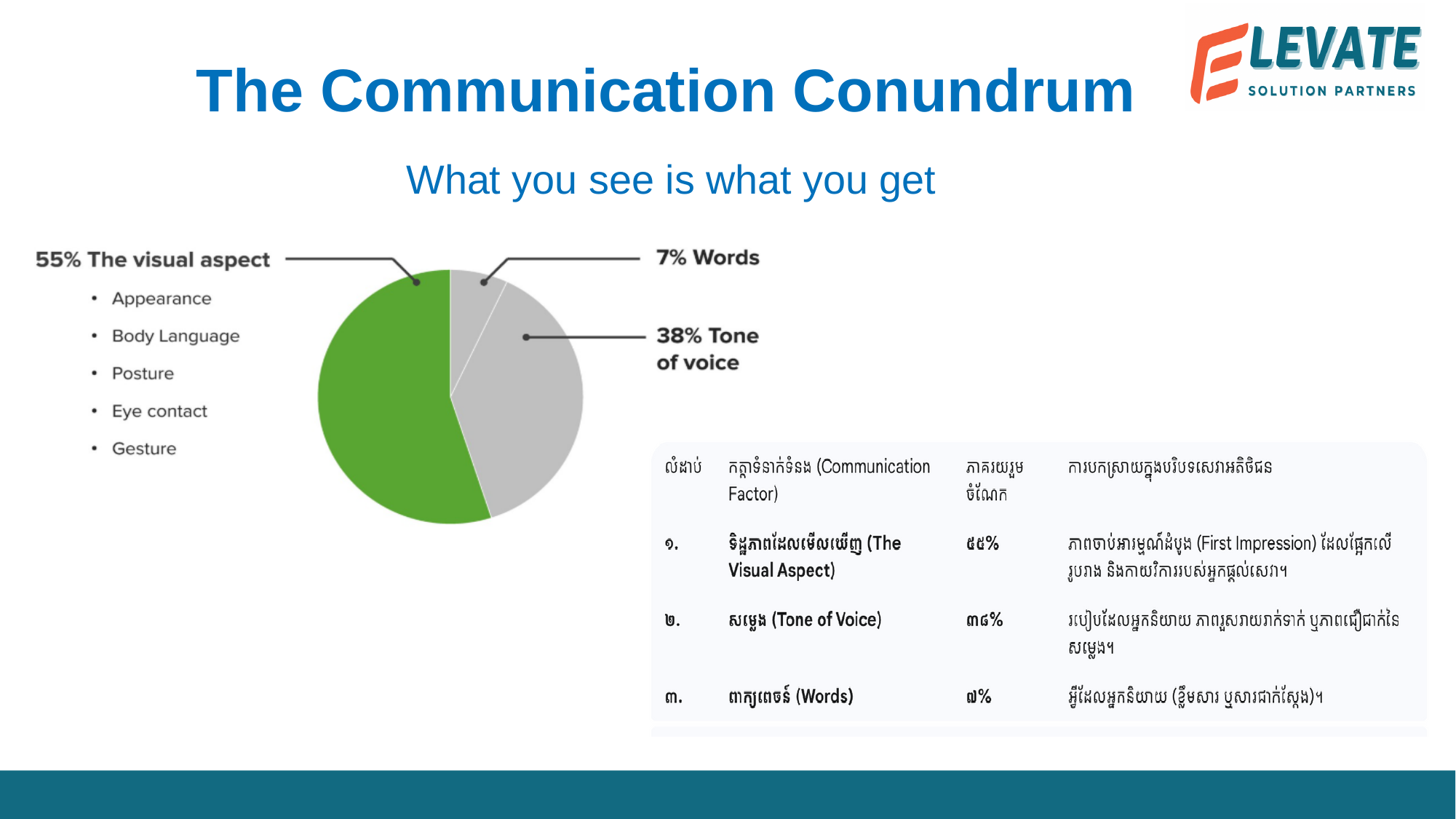

The Communication Conundrum
What you see is what you get